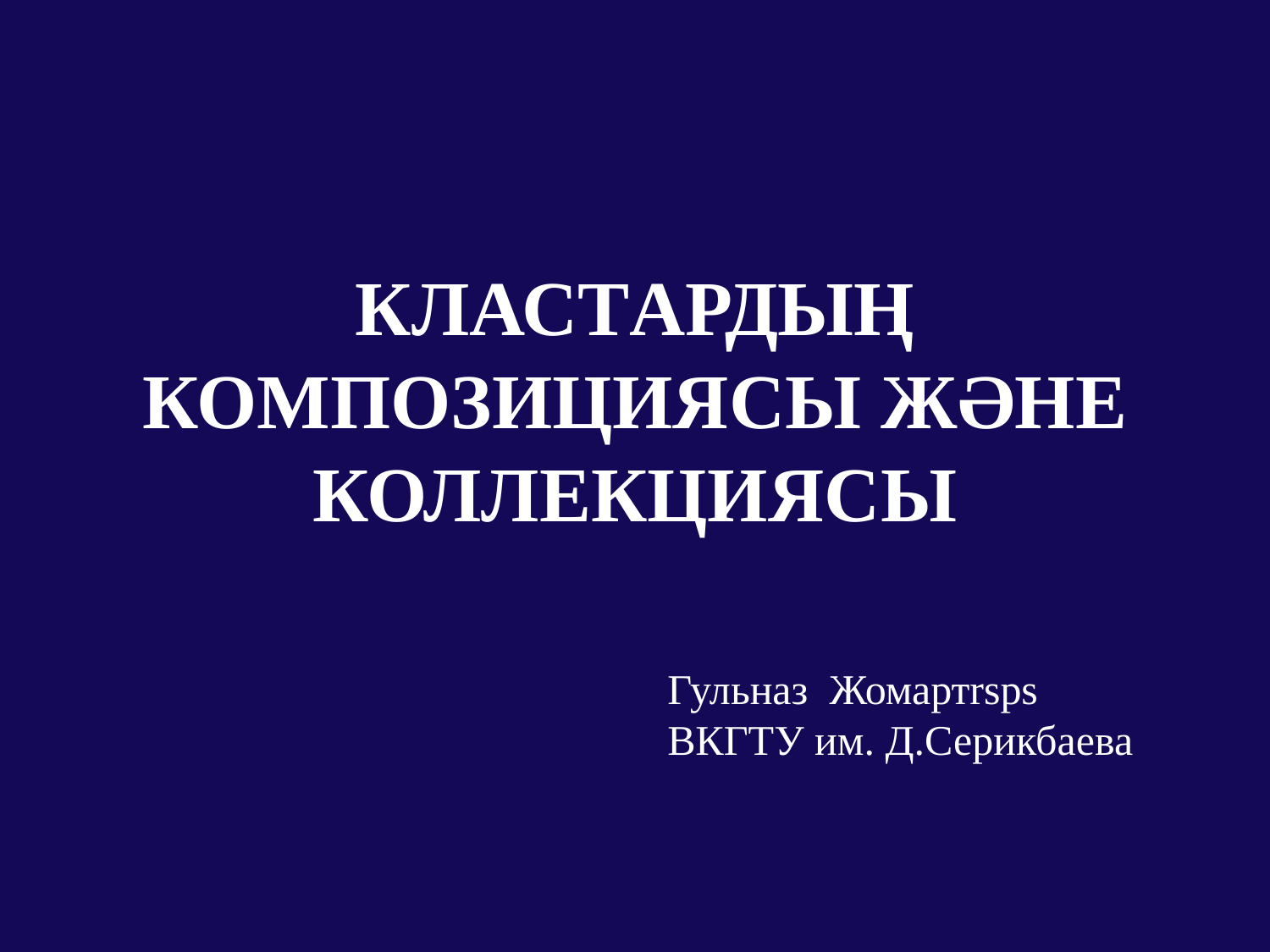

# КЛАСТАРДЫҢ КОМПОЗИЦИЯСЫ ЖӘНЕ КОЛЛЕКЦИЯСЫ
Гульназ  Жомартrsps
ВКГТУ им. Д.Серикбаева